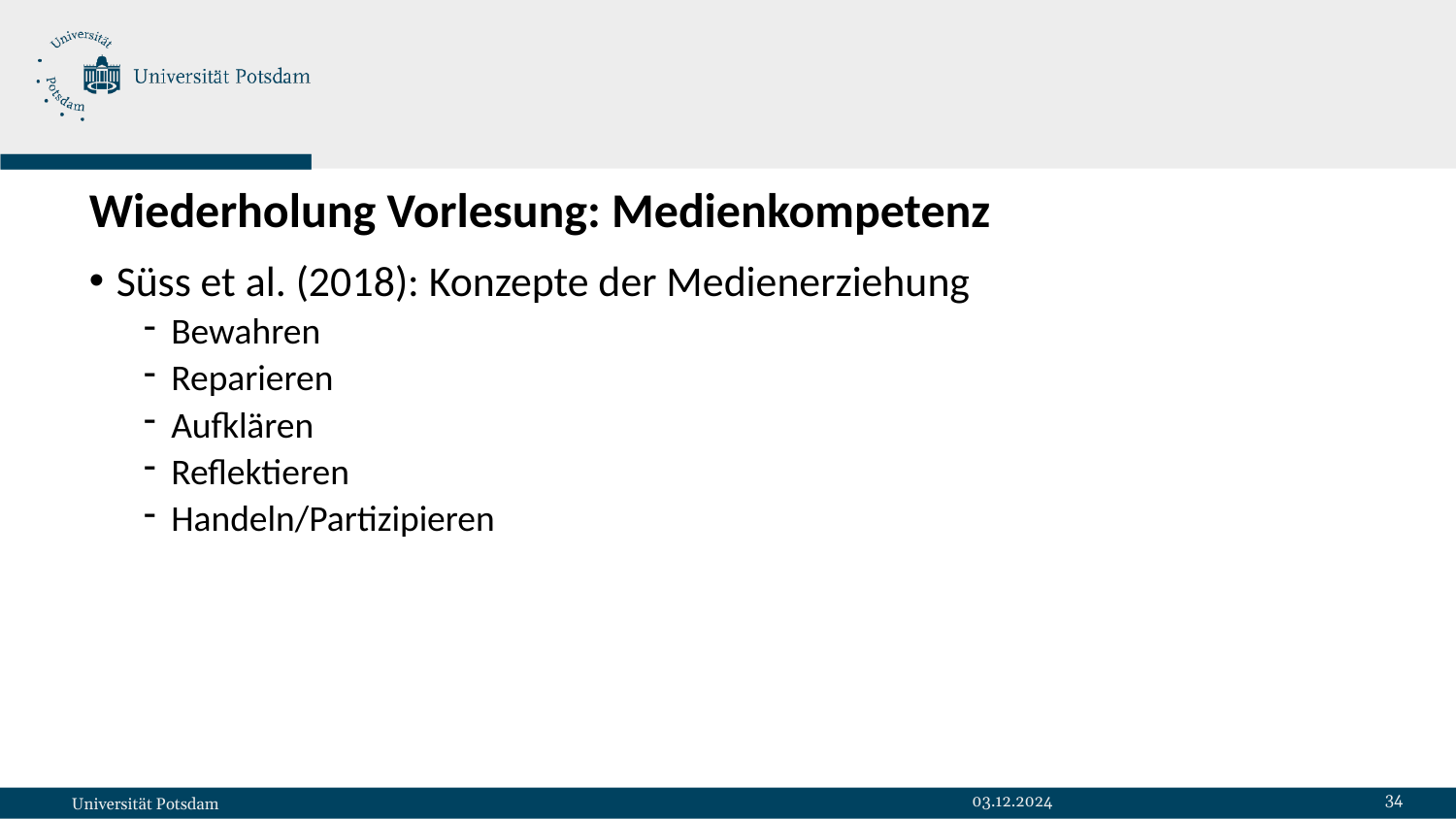

# Wiederholung Vorlesung: Medienkompetenz
Süss et al. (2018): Konzepte der Medienerziehung
Bewahren
Reparieren
Aufklären
Reflektieren
Handeln/Partizipieren